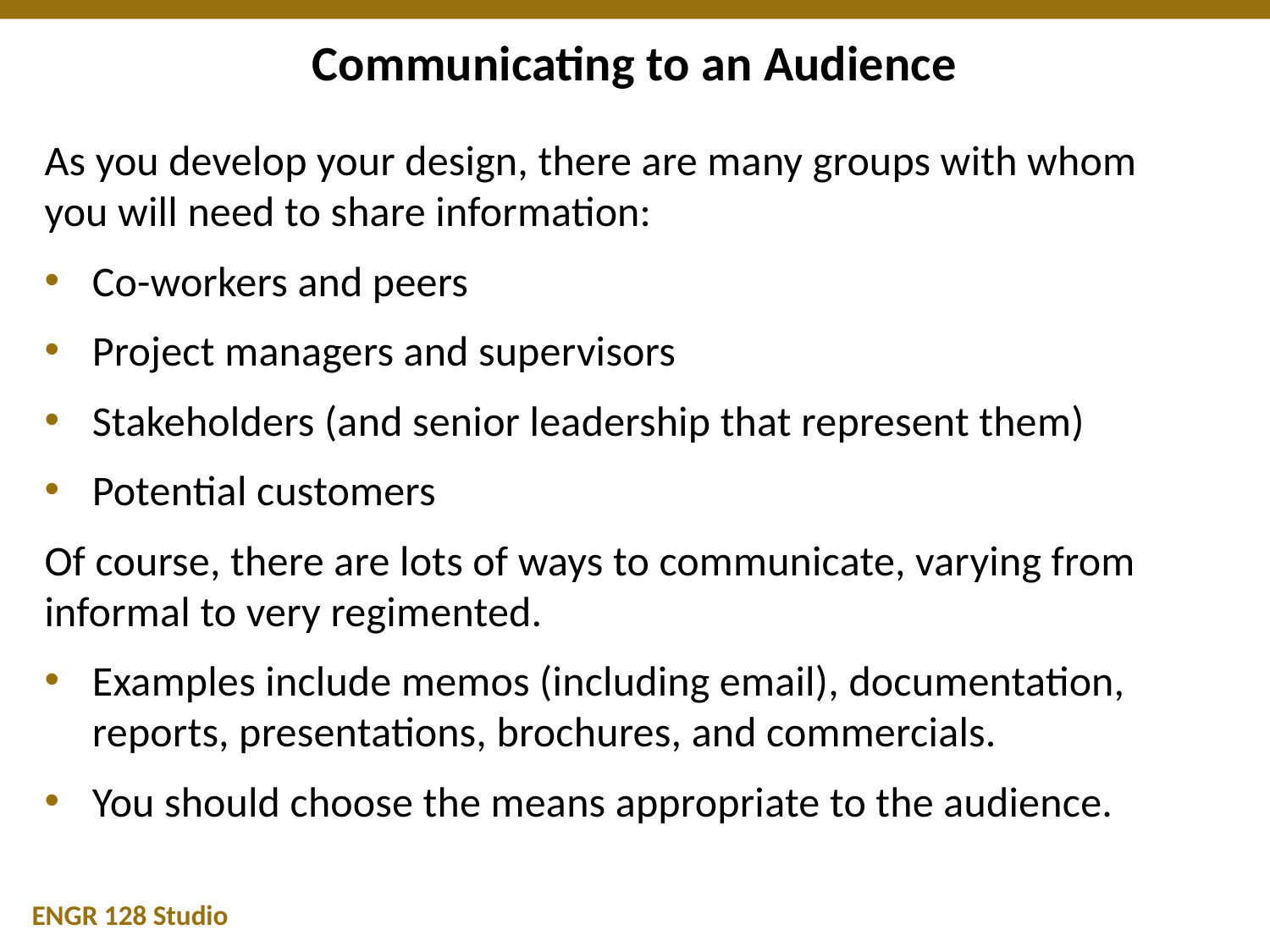

# Communicating to an Audience
As you develop your design, there are many groups with whom
you will need to share information:
Co-workers and peers
Project managers and supervisors
Stakeholders (and senior leadership that represent them)
Potential customers
Of course, there are lots of ways to communicate, varying from informal to very regimented.
Examples include memos (including email), documentation, reports, presentations, brochures, and commercials.
You should choose the means appropriate to the audience.
ENGR 128 Studio